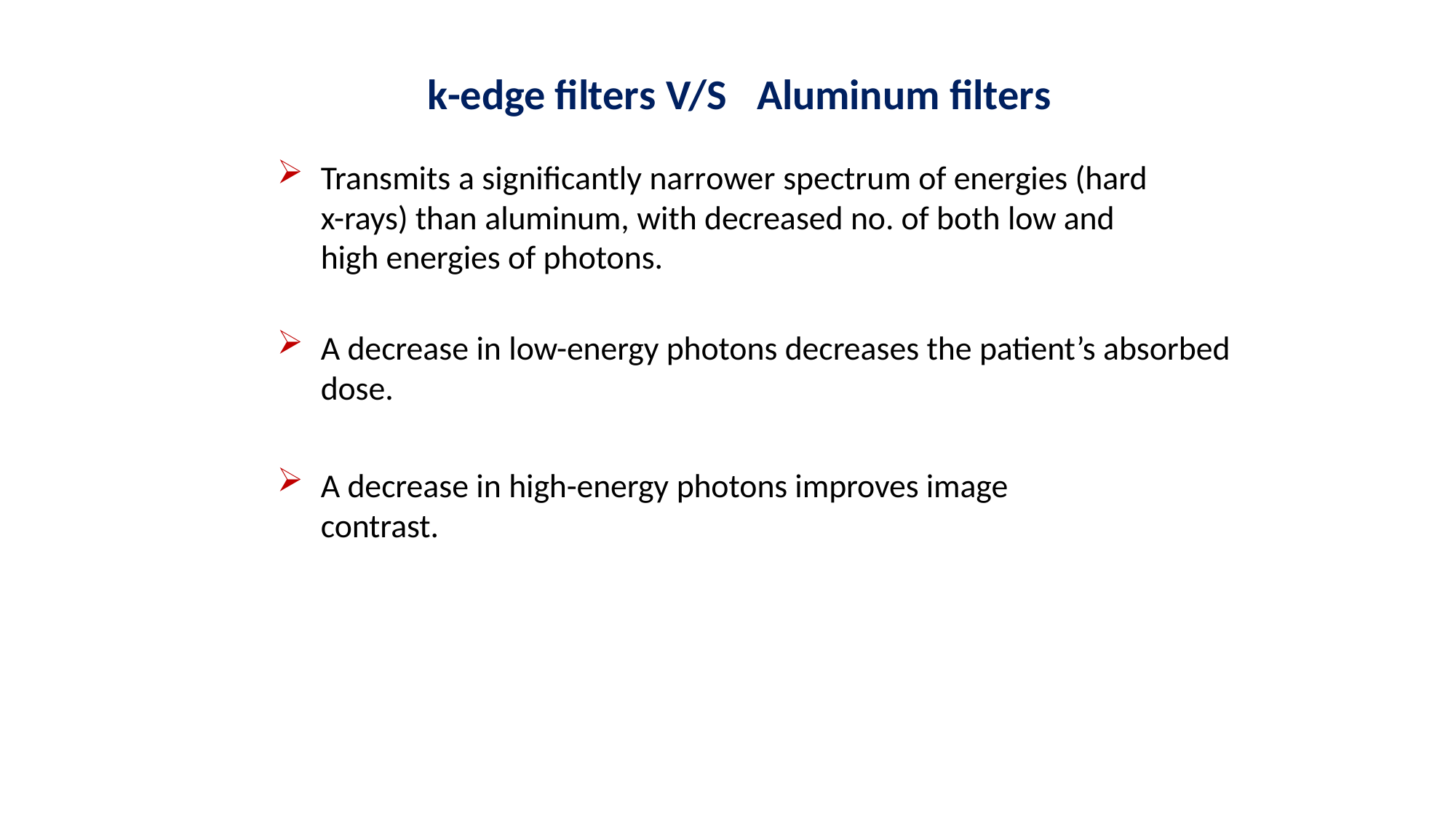

# k-edge filters V/S       Aluminum filters
Transmits a significantly narrower spectrum of energies (hard x-rays) than aluminum, with decreased no. of both low and high energies of photons.

A decrease in low-energy photons decreases the patient’s absorbed dose.

A decrease in high-energy photons improves image contrast.